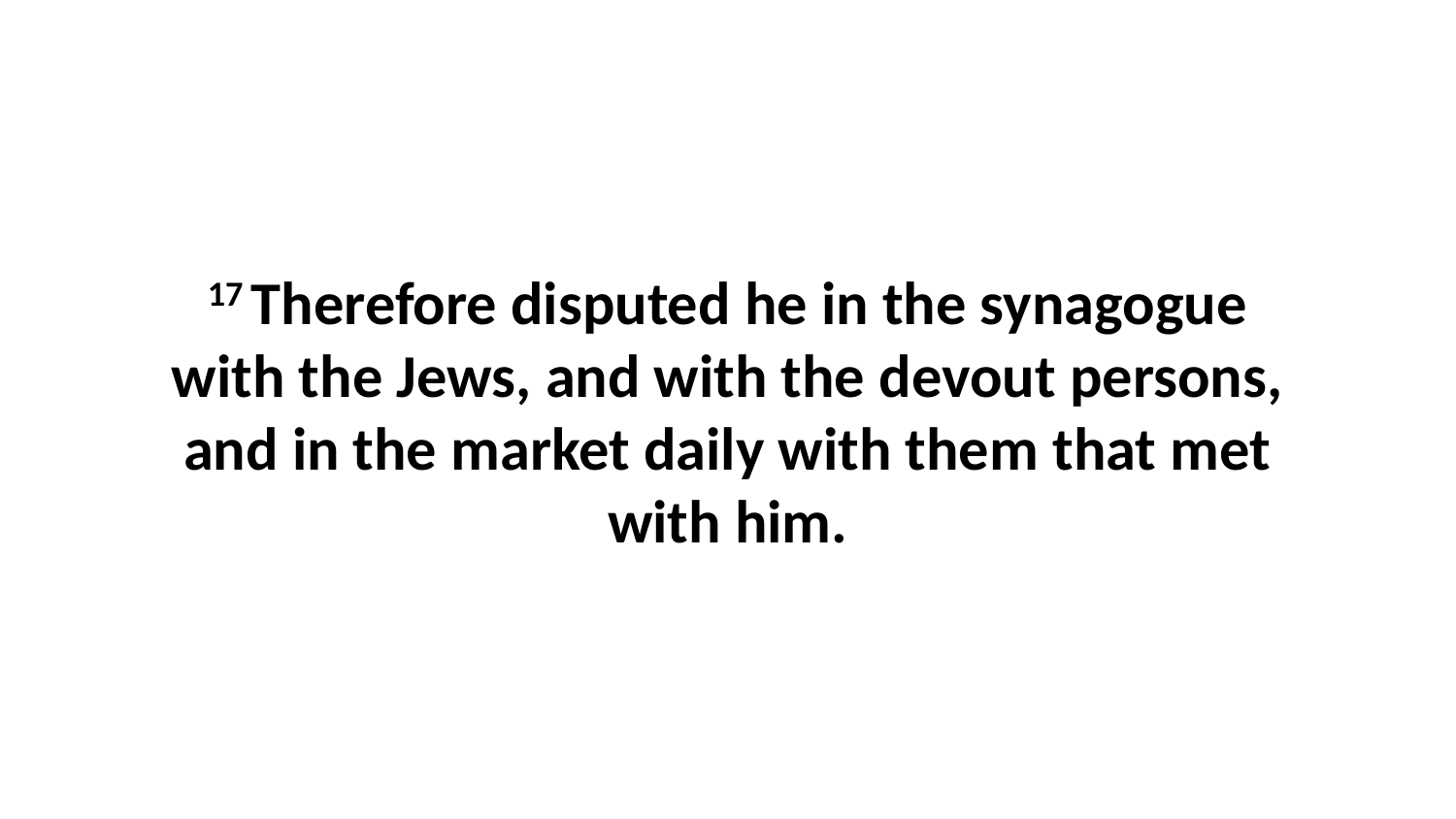

17 Therefore disputed he in the synagogue with the Jews, and with the devout persons, and in the market daily with them that met with him.